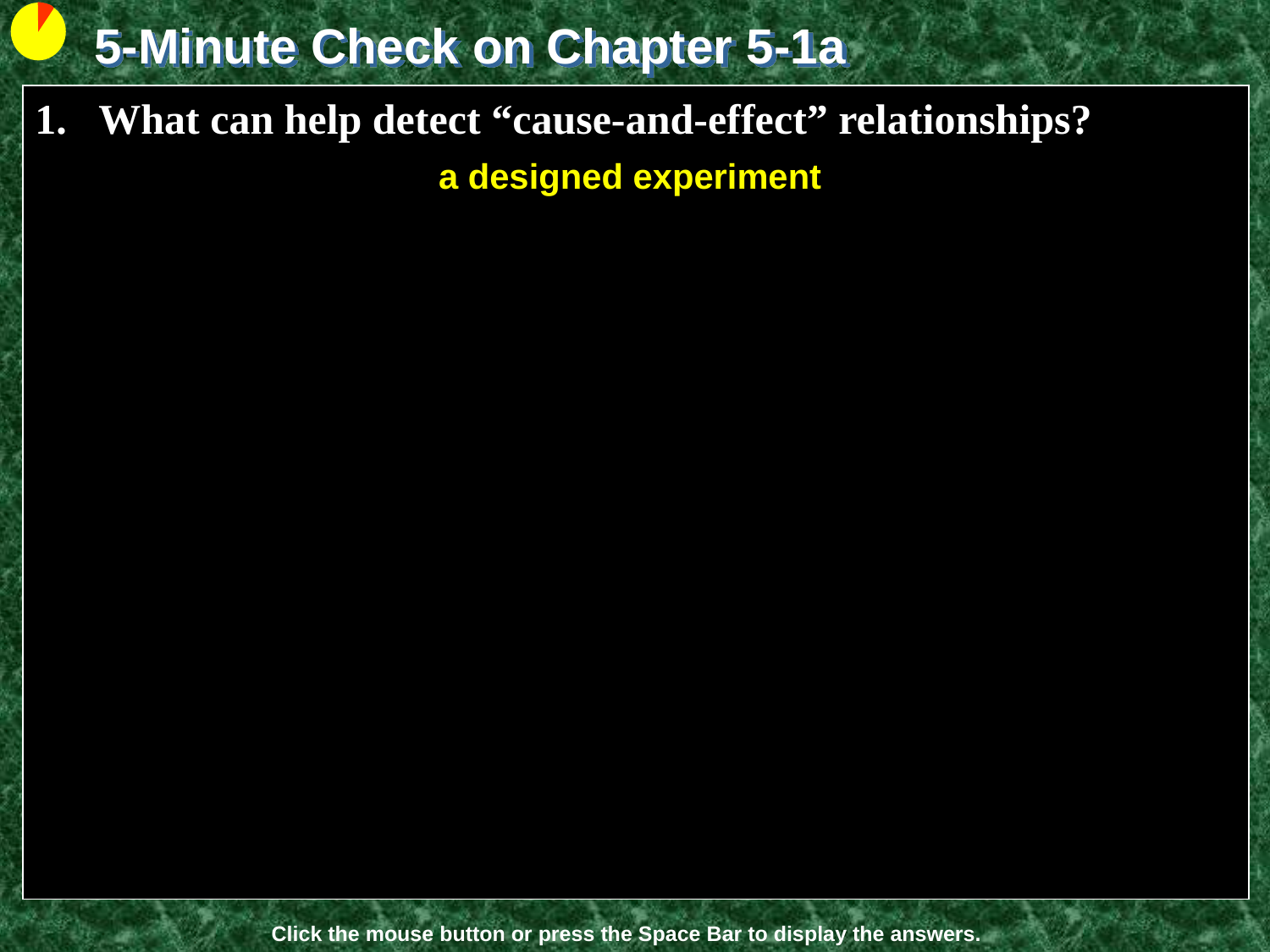

5-Minute Check on Chapter 5-1a
What can help detect “cause-and-effect” relationships?

a designed experiment
Click the mouse button or press the Space Bar to display the answers.